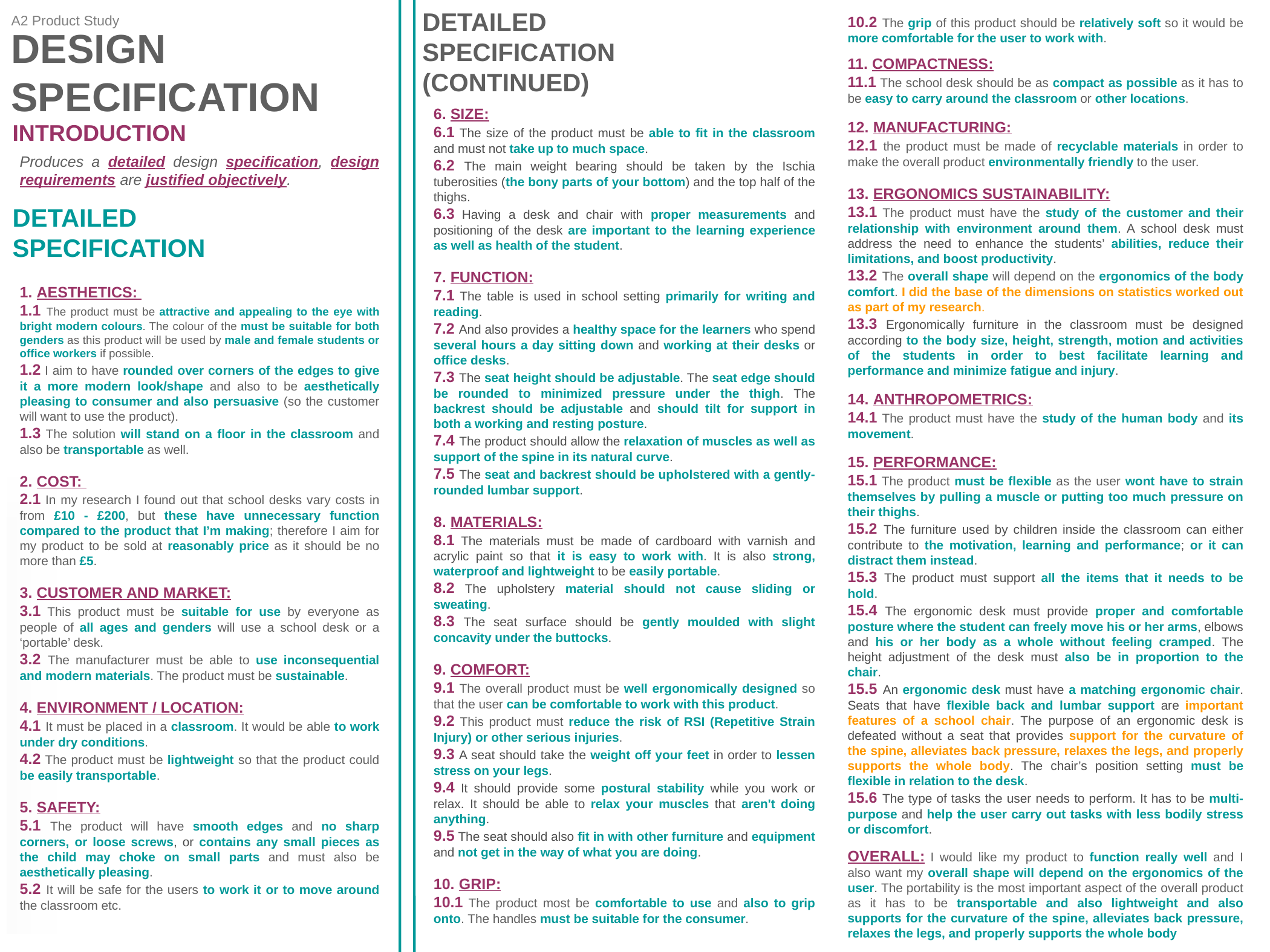

DETAILED SPECIFICATION  (CONTINUED)
A2 Product Study
10.2 The grip of this product should be relatively soft so it would be more comfortable for the user to work with.

11. COMPACTNESS:
11.1 The school desk should be as compact as possible as it has to be easy to carry around the classroom or other locations.

12. MANUFACTURING:
12.1 the product must be made of recyclable materials in order to make the overall product environmentally friendly to the user.

13. ERGONOMICS SUSTAINABILITY:
13.1 The product must have the study of the customer and their relationship with environment around them. A school desk must address the need to enhance the students’ abilities, reduce their limitations, and boost productivity.
13.2 The overall shape will depend on the ergonomics of the body comfort. I did the base of the dimensions on statistics worked out as part of my research.
13.3 Ergonomically furniture in the classroom must be designed according to the body size, height, strength, motion and activities of the students in order to best facilitate learning and performance and minimize fatigue and injury.

14. ANTHROPOMETRICS:
14.1 The product must have the study of the human body and its movement.

15. PERFORMANCE:
15.1 The product must be flexible as the user wont have to strain themselves by pulling a muscle or putting too much pressure on their thighs.
15.2 The furniture used by children inside the classroom can either contribute to the motivation, learning and performance; or it can distract them instead.
15.3 The product must support all the items that it needs to be hold.
15.4 The ergonomic desk must provide proper and comfortable posture where the student can freely move his or her arms, elbows and his or her body as a whole without feeling cramped. The height adjustment of the desk must also be in proportion to the chair.
15.5 An ergonomic desk must have a matching ergonomic chair. Seats that have flexible back and lumbar support are important features of a school chair. The purpose of an ergonomic desk is defeated without a seat that provides support for the curvature of the spine, alleviates back pressure, relaxes the legs, and properly supports the whole body. The chair’s position setting must be flexible in relation to the desk.
15.6 The type of tasks the user needs to perform. It has to be multi-purpose and help the user carry out tasks with less bodily stress or discomfort.

OVERALL: I would like my product to function really well and I also want my overall shape will depend on the ergonomics of the user. The portability is the most important aspect of the overall product as it has to be transportable and also lightweight and also supports for the curvature of the spine, alleviates back pressure, relaxes the legs, and properly supports the whole body
DESIGN SPECIFICATION
6. SIZE:
6.1 The size of the product must be able to fit in the classroom and must not take up to much space.
6.2 The main weight bearing should be taken by the Ischia tuberosities (the bony parts of your bottom) and the top half of the thighs.
6.3 Having a desk and chair with proper measurements and positioning of the desk are important to the learning experience as well as health of the student.

7. FUNCTION:
7.1 The table is used in school setting primarily for writing and reading.
7.2 And also provides a healthy space for the learners who spend several hours a day sitting down and working at their desks or office desks.
7.3 The seat height should be adjustable. The seat edge should be rounded to minimized pressure under the thigh. The backrest should be adjustable and should tilt for support in both a working and resting posture.
7.4 The product should allow the relaxation of muscles as well as support of the spine in its natural curve.
7.5 The seat and backrest should be upholstered with a gently-rounded lumbar support.

8. MATERIALS:
8.1 The materials must be made of cardboard with varnish and acrylic paint so that it is easy to work with. It is also strong, waterproof and lightweight to be easily portable.
8.2 The upholstery material should not cause sliding or sweating.
8.3 The seat surface should be gently moulded with slight concavity under the buttocks.

9. COMFORT:
9.1 The overall product must be well ergonomically designed so that the user can be comfortable to work with this product.
9.2 This product must reduce the risk of RSI (Repetitive Strain Injury) or other serious injuries.
9.3 A seat should take the weight off your feet in order to lessen stress on your legs.
9.4 It should provide some postural stability while you work or relax. It should be able to relax your muscles that aren't doing anything.
9.5 The seat should also fit in with other furniture and equipment and not get in the way of what you are doing.

10. GRIP:
10.1 The product most be comfortable to use and also to grip onto. The handles must be suitable for the consumer.

INTRODUCTION
Produces a detailed design specification, design requirements are justified objectively.
DETAILED SPECIFICATION
1. AESTHETICS:
1.1 The product must be attractive and appealing to the eye with bright modern colours. The colour of the must be suitable for both genders as this product will be used by male and female students or office workers if possible.
1.2 I aim to have rounded over corners of the edges to give it a more modern look/shape and also to be aesthetically pleasing to consumer and also persuasive (so the customer will want to use the product).
1.3 The solution will stand on a floor in the classroom and also be transportable as well.

2. COST:
2.1 In my research I found out that school desks vary costs in from £10 - £200, but these have unnecessary function compared to the product that I’m making; therefore I aim for my product to be sold at reasonably price as it should be no more than £5.

3. CUSTOMER AND MARKET:
3.1 This product must be suitable for use by everyone as people of all ages and genders will use a school desk or a ‘portable’ desk.
3.2 The manufacturer must be able to use inconsequential and modern materials. The product must be sustainable.

4. ENVIRONMENT / LOCATION:
4.1 It must be placed in a classroom. It would be able to work under dry conditions.
4.2 The product must be lightweight so that the product could be easily transportable.

5. SAFETY:
5.1 The product will have smooth edges and no sharp corners, or loose screws, or contains any small pieces as the child may choke on small parts and must also be aesthetically pleasing.
5.2 It will be safe for the users to work it or to move around the classroom etc.